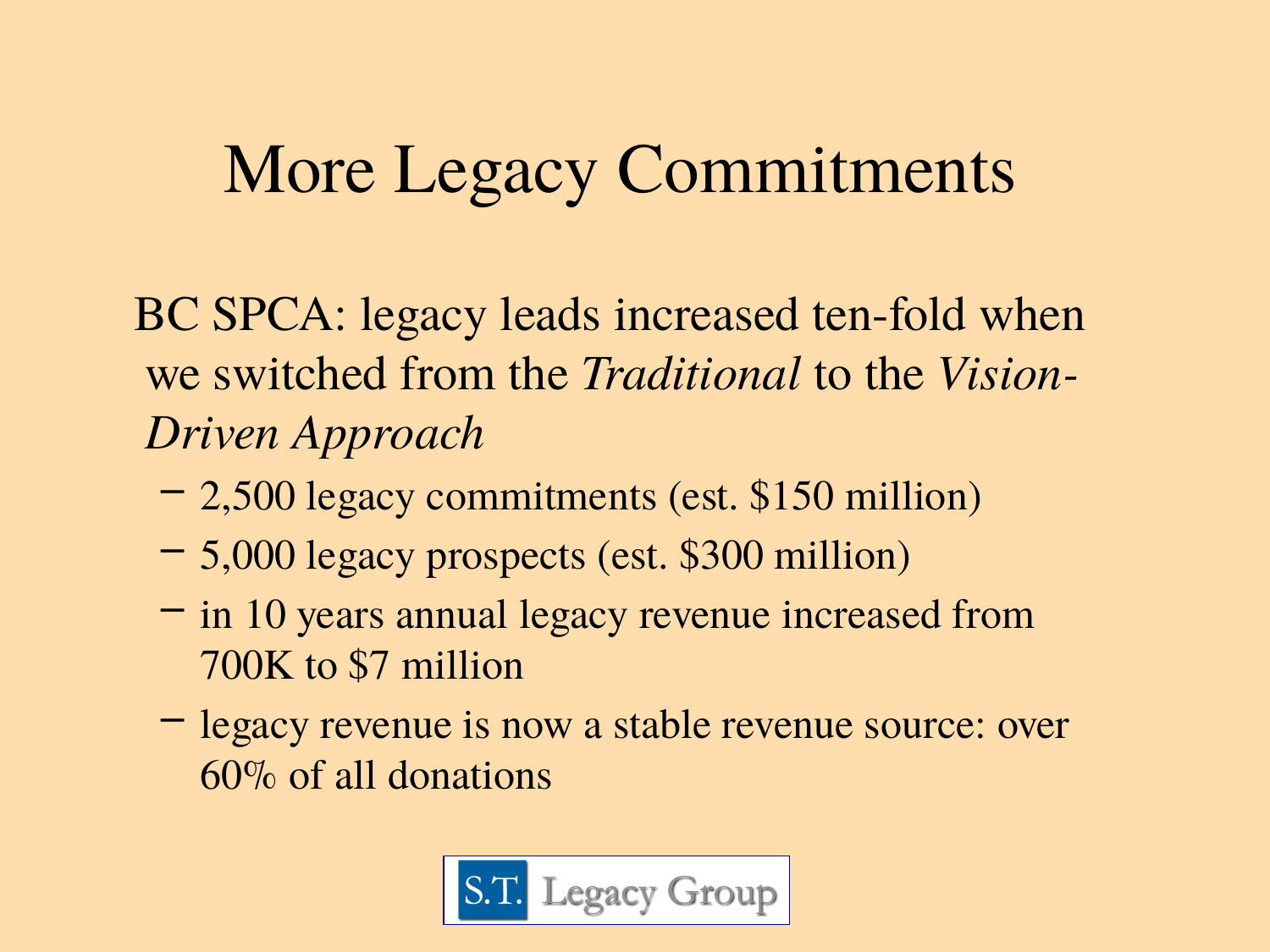

More Legacy Commitments

   BC SPCA: legacy leads increased ten-fold when we switched from the Traditional to the Vision-Driven Approach
2,500 legacy commitments (est. $150 million)
5,000 legacy prospects (est. $300 million)
in 10 years annual legacy revenue increased from 700K to $7 million
legacy revenue is now a stable revenue source: over 60% of all donations